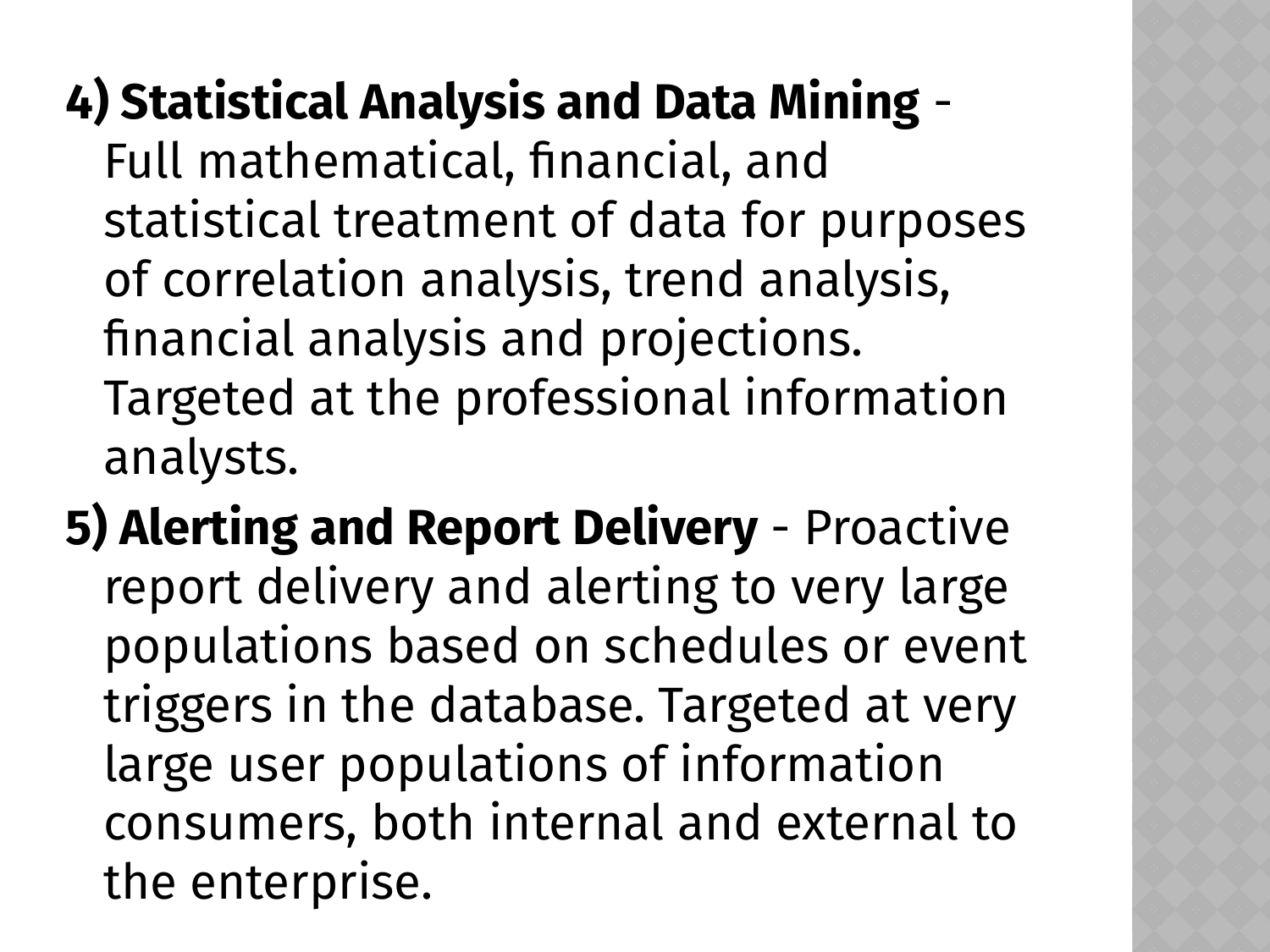

4) Statistical Analysis and Data Mining - Full mathematical, financial, and statistical treatment of data for purposes of correlation analysis, trend analysis, financial analysis and projections. Targeted at the professional information analysts.
5) Alerting and Report Delivery - Proactive report delivery and alerting to very large populations based on schedules or event triggers in the database. Targeted at very large user populations of information consumers, both internal and external to the enterprise.